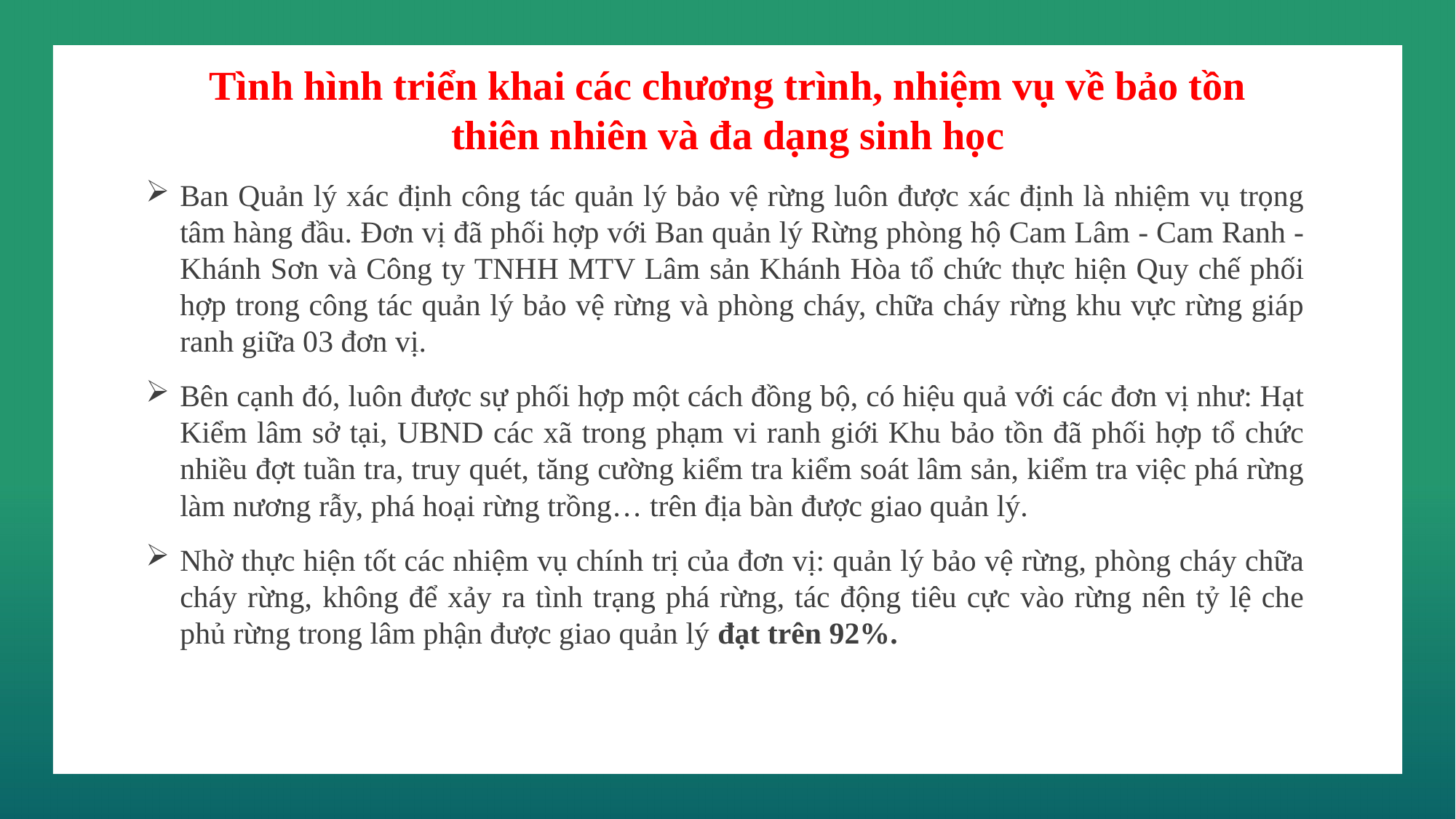

Tình hình triển khai các chương trình, nhiệm vụ về bảo tồn thiên nhiên và đa dạng sinh học
Ban Quản lý xác định công tác quản lý bảo vệ rừng luôn được xác định là nhiệm vụ trọng tâm hàng đầu. Đơn vị đã phối hợp với Ban quản lý Rừng phòng hộ Cam Lâm - Cam Ranh - Khánh Sơn và Công ty TNHH MTV Lâm sản Khánh Hòa tổ chức thực hiện Quy chế phối hợp trong công tác quản lý bảo vệ rừng và phòng cháy, chữa cháy rừng khu vực rừng giáp ranh giữa 03 đơn vị.
Bên cạnh đó, luôn được sự phối hợp một cách đồng bộ, có hiệu quả với các đơn vị như: Hạt Kiểm lâm sở tại, UBND các xã trong phạm vi ranh giới Khu bảo tồn đã phối hợp tổ chức nhiều đợt tuần tra, truy quét, tăng cường kiểm tra kiểm soát lâm sản, kiểm tra việc phá rừng làm nương rẫy, phá hoại rừng trồng… trên địa bàn được giao quản lý.
Nhờ thực hiện tốt các nhiệm vụ chính trị của đơn vị: quản lý bảo vệ rừng, phòng cháy chữa cháy rừng, không để xảy ra tình trạng phá rừng, tác động tiêu cực vào rừng nên tỷ lệ che phủ rừng trong lâm phận được giao quản lý đạt trên 92%.